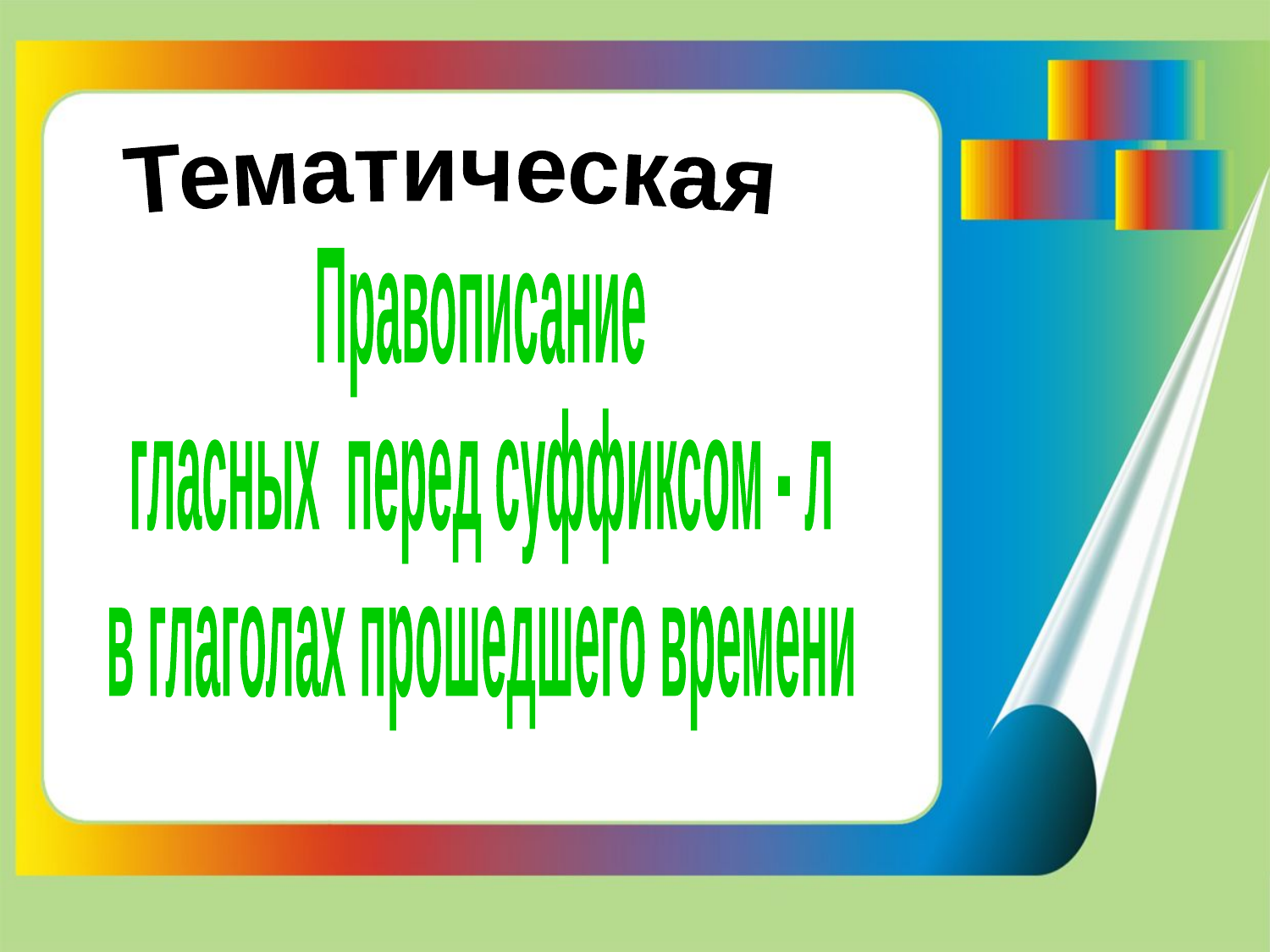

Тематическая
Правописание
гласных  перед суффиксом - л
в глаголах прошедшего времени